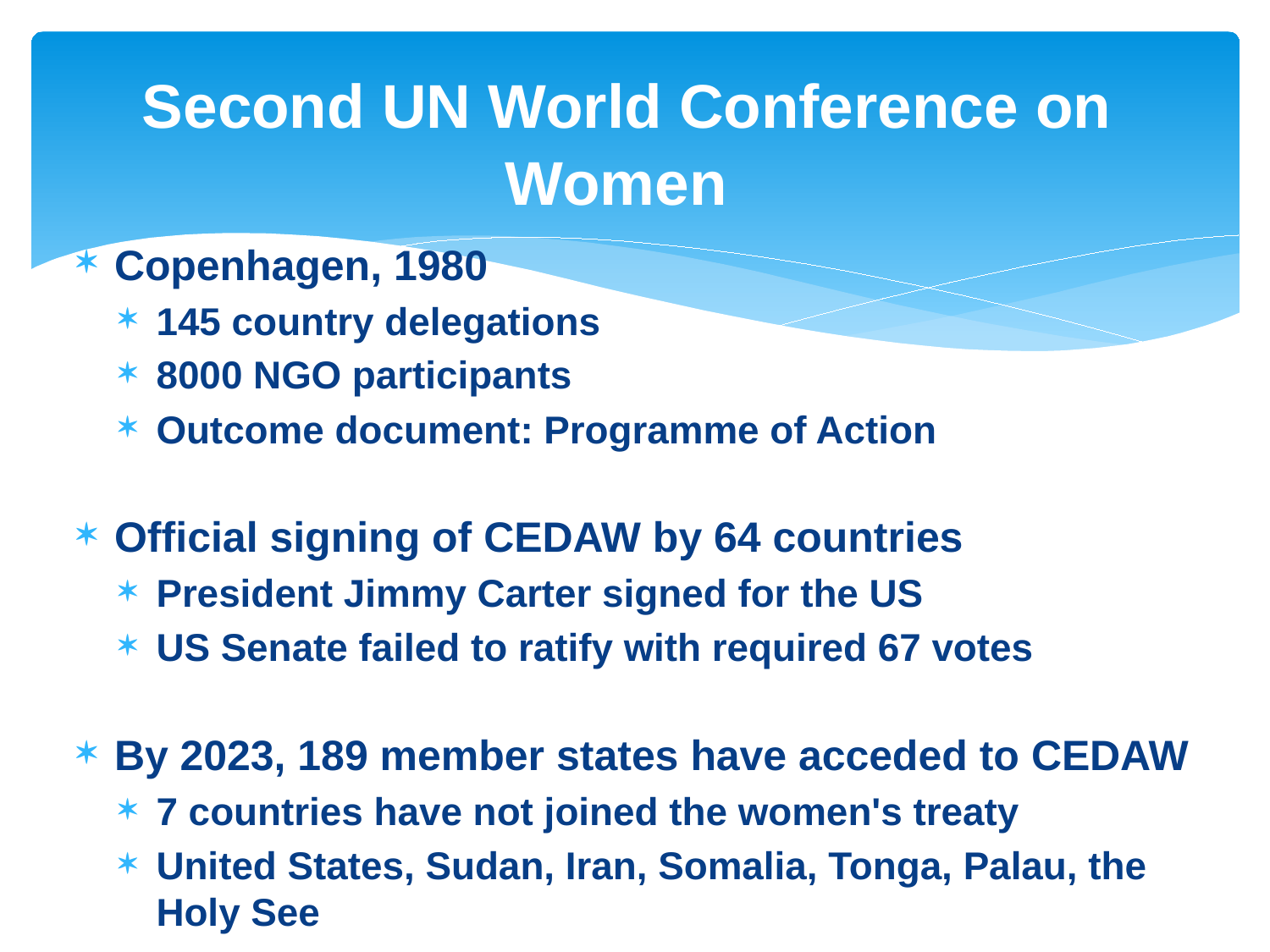

# Second UN World Conference on Women
Copenhagen, 1980
145 country delegations
8000 NGO participants
Outcome document: Programme of Action

Official signing of CEDAW by 64 countries
President Jimmy Carter signed for the US
US Senate failed to ratify with required 67 votes

By 2023, 189 member states have acceded to CEDAW
7 countries have not joined the women's treaty
United States, Sudan, Iran, Somalia, Tonga, Palau, the Holy See